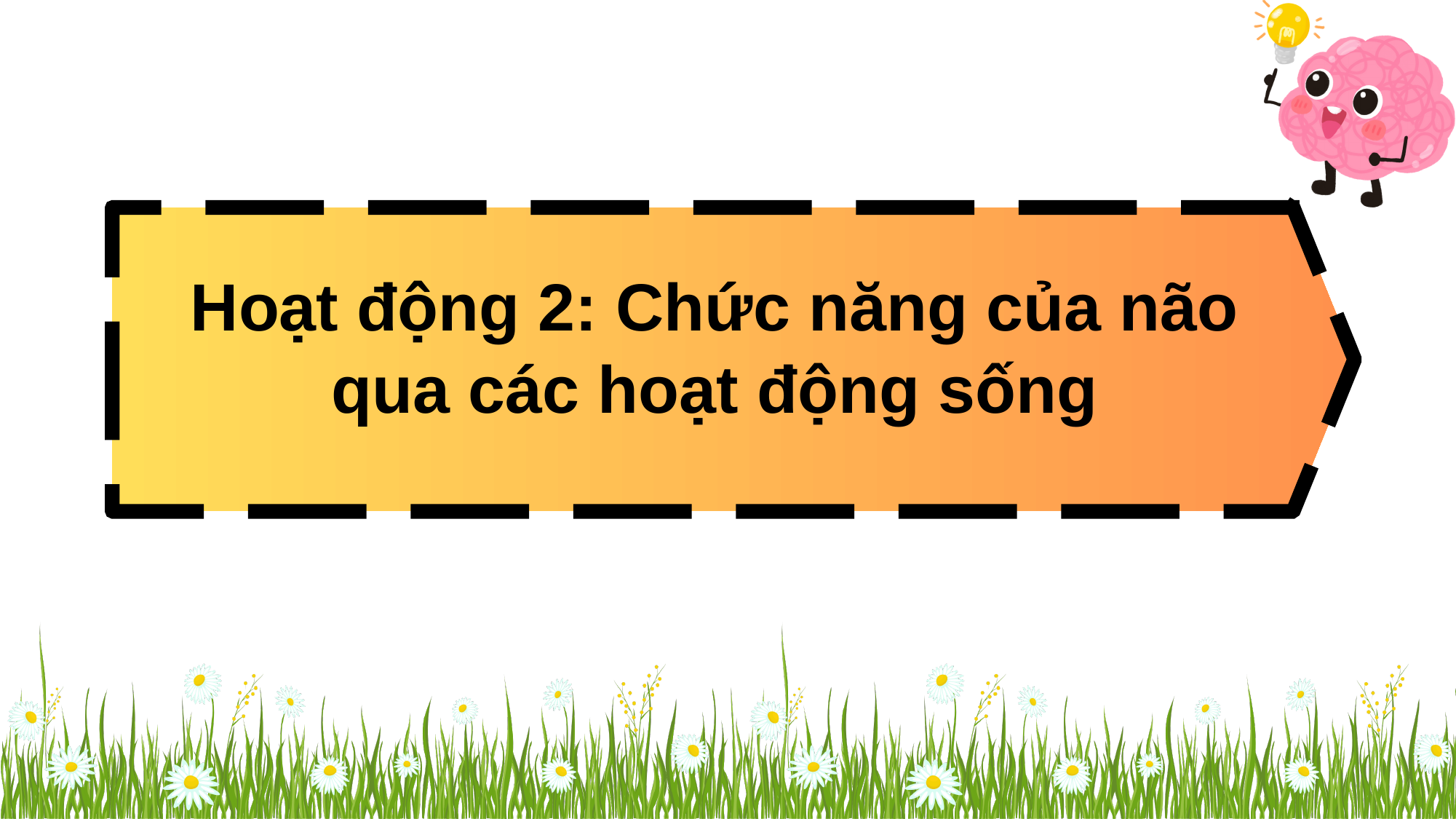

Hoạt động 2: Chức năng của não qua các hoạt động sống